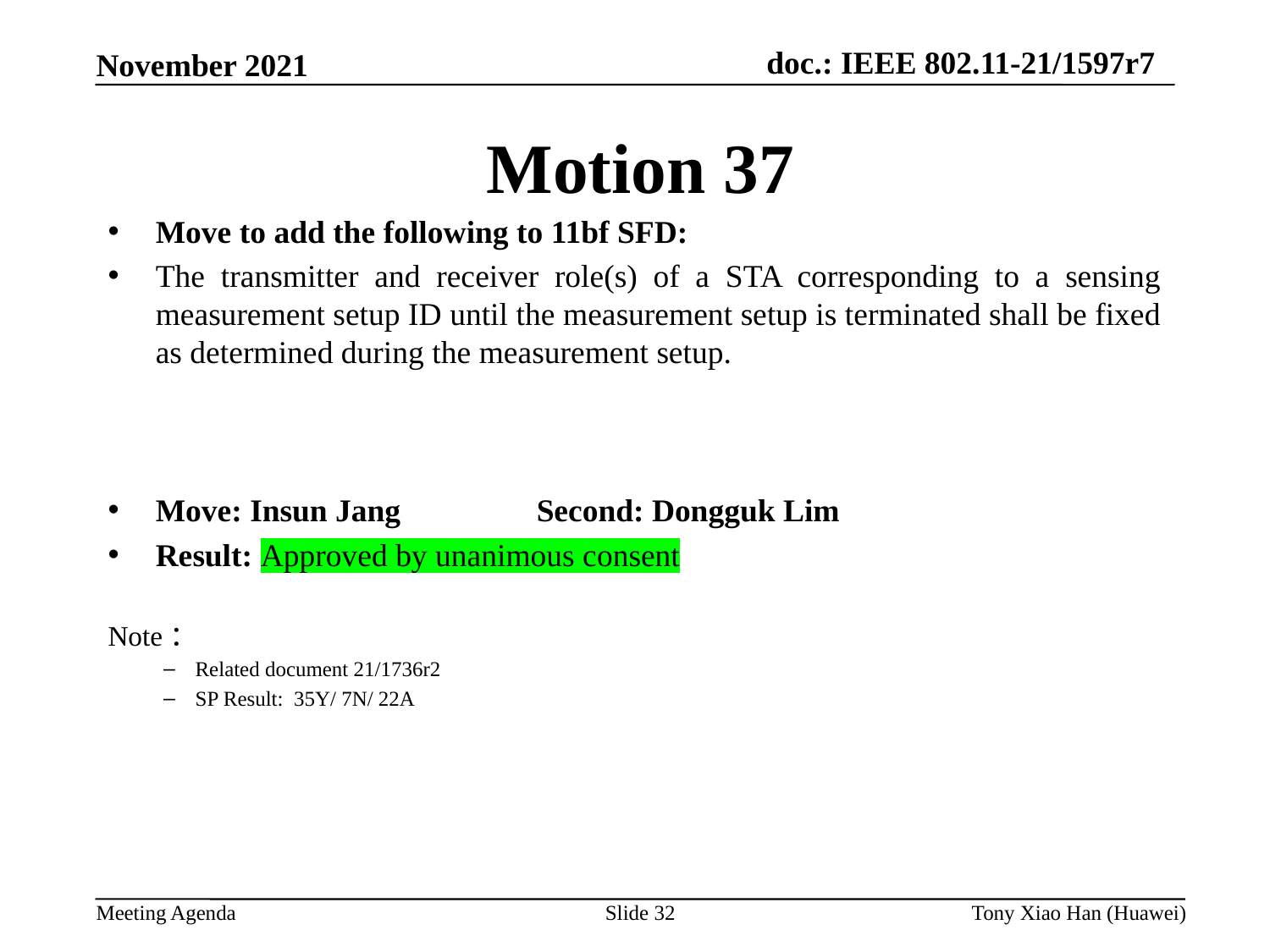

Motion 37

Move to add the following to 11bf SFD:
The transmitter and receiver role(s) of a STA corresponding to a sensing measurement setup ID until the measurement setup is terminated shall be fixed as determined during the measurement setup.

Move: Insun Jang 		Second: Dongguk Lim
Result: Approved by unanimous consent

Note：
Related document 21/1736r2
SP Result:  35Y/ 7N/ 22A

Slide 32
Tony Xiao Han (Huawei)